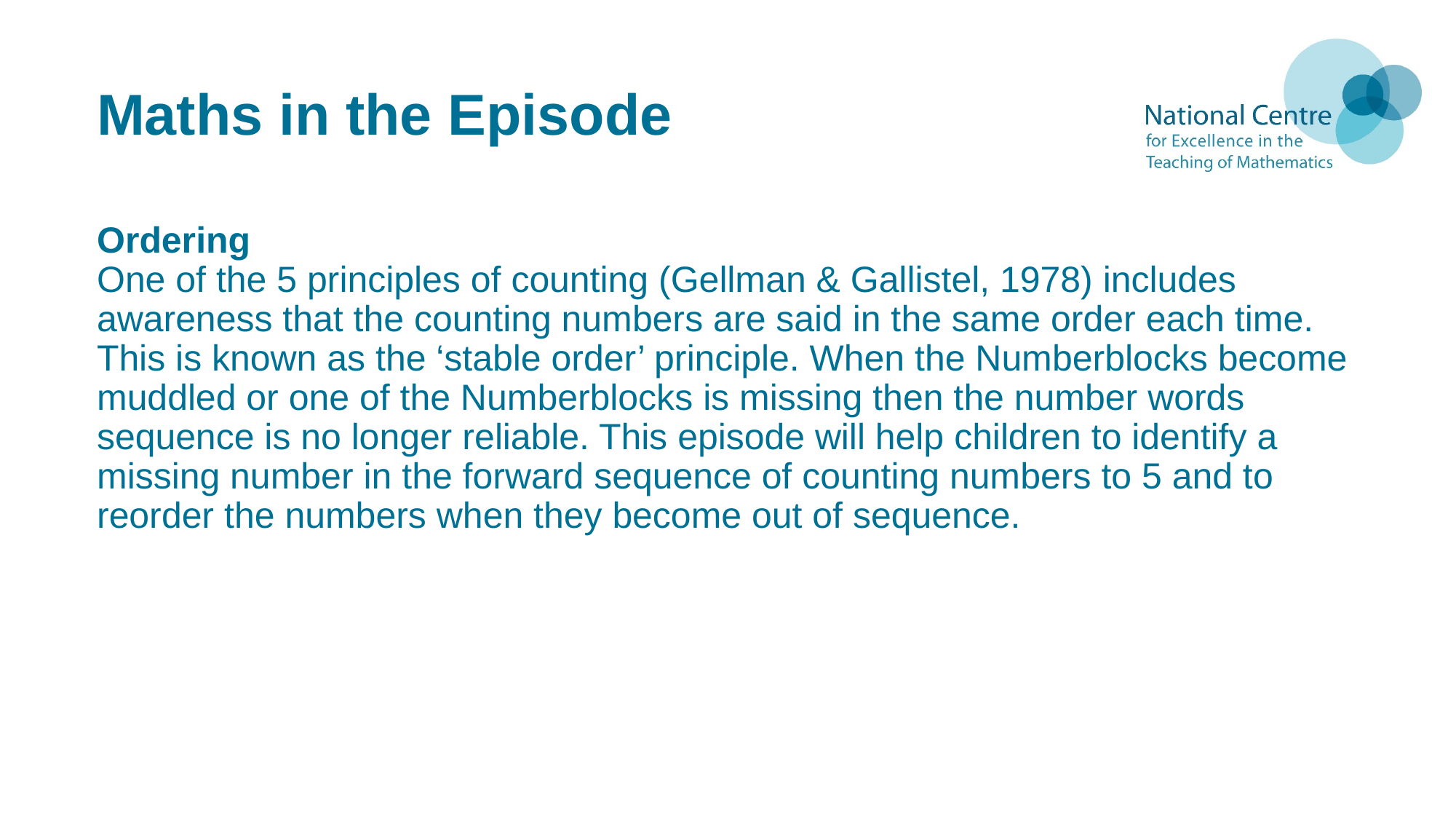

# Maths in the Episode
Ordering
One of the 5 principles of counting (Gellman & Gallistel, 1978) includes awareness that the counting numbers are said in the same order each time. This is known as the ‘stable order’ principle. When the Numberblocks become muddled or one of the Numberblocks is missing then the number words sequence is no longer reliable. This episode will help children to identify a missing number in the forward sequence of counting numbers to 5 and to reorder the numbers when they become out of sequence.